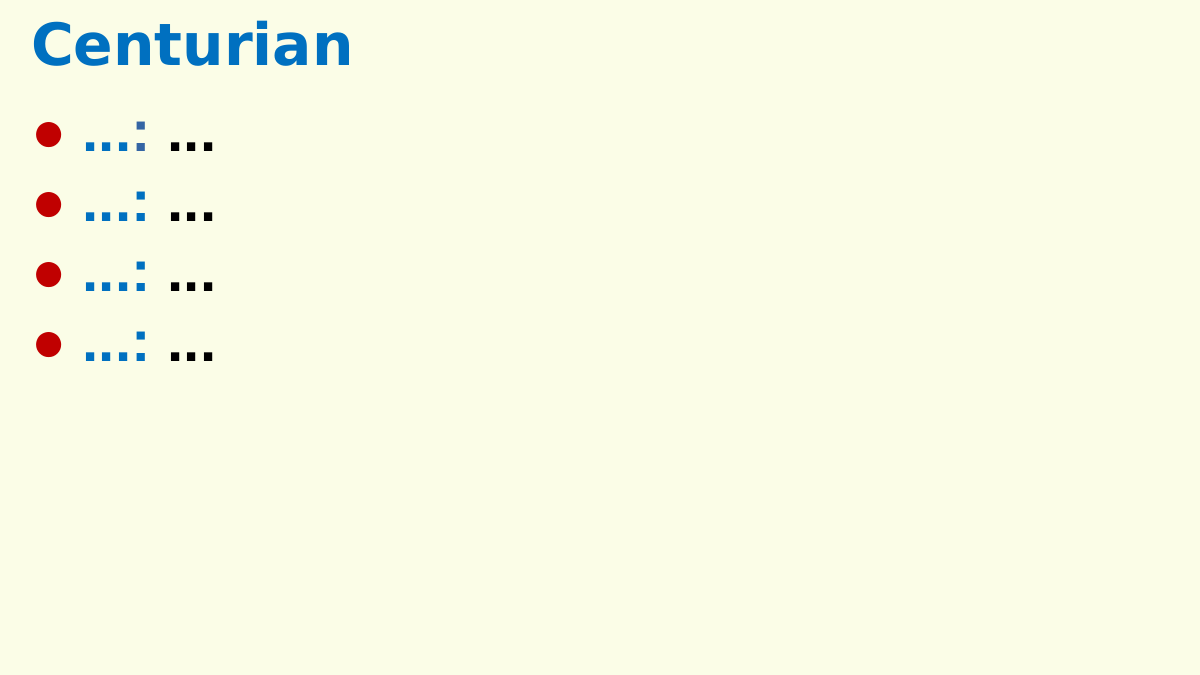

Centurian
● ...: ...
● ...: ...
● ...: ...
● ...: ...